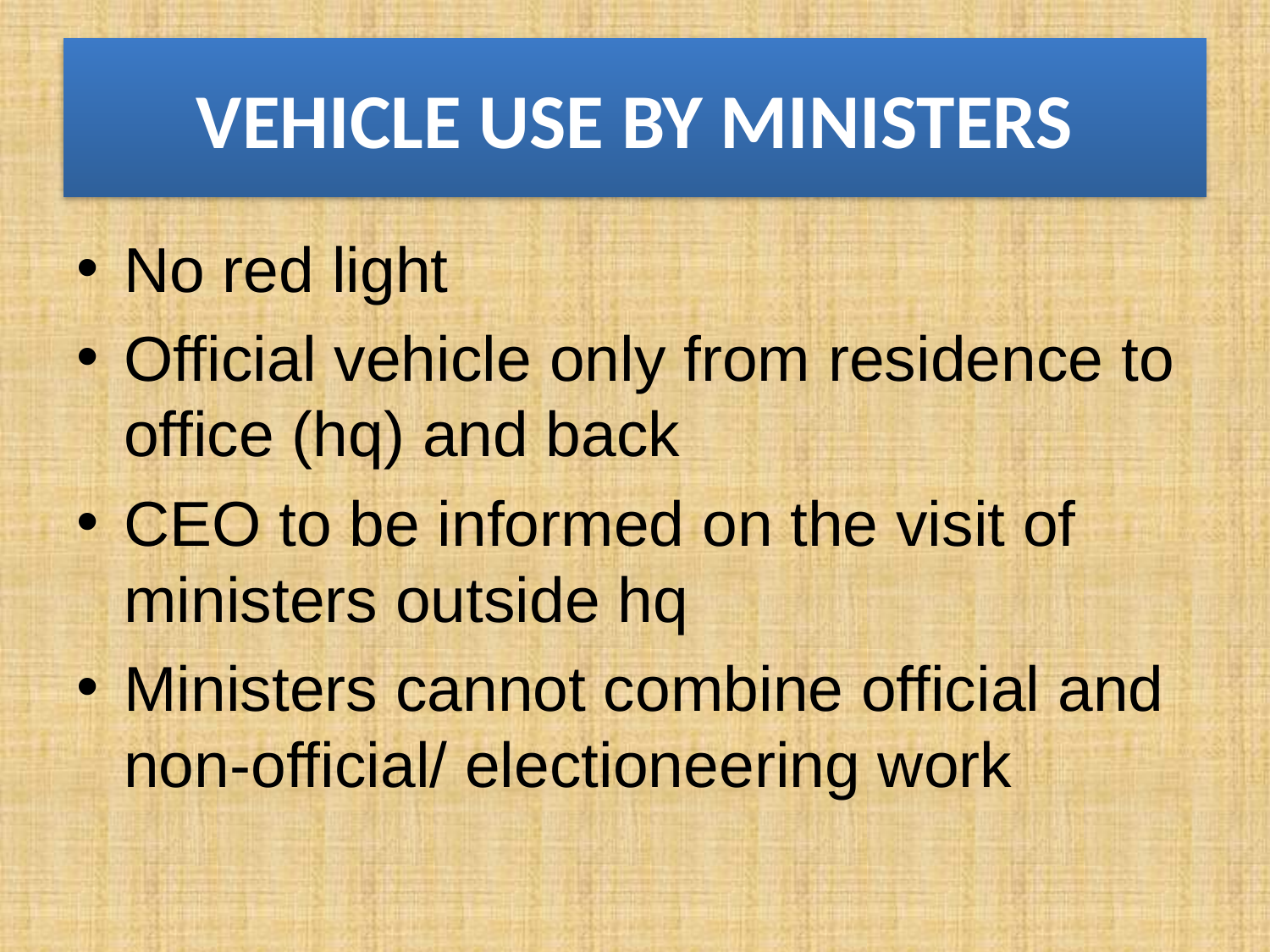

# VEHICLE USE BY MINISTERS
No red light
Official vehicle only from residence to office (hq) and back
CEO to be informed on the visit of ministers outside hq
Ministers cannot combine official and non-official/ electioneering work